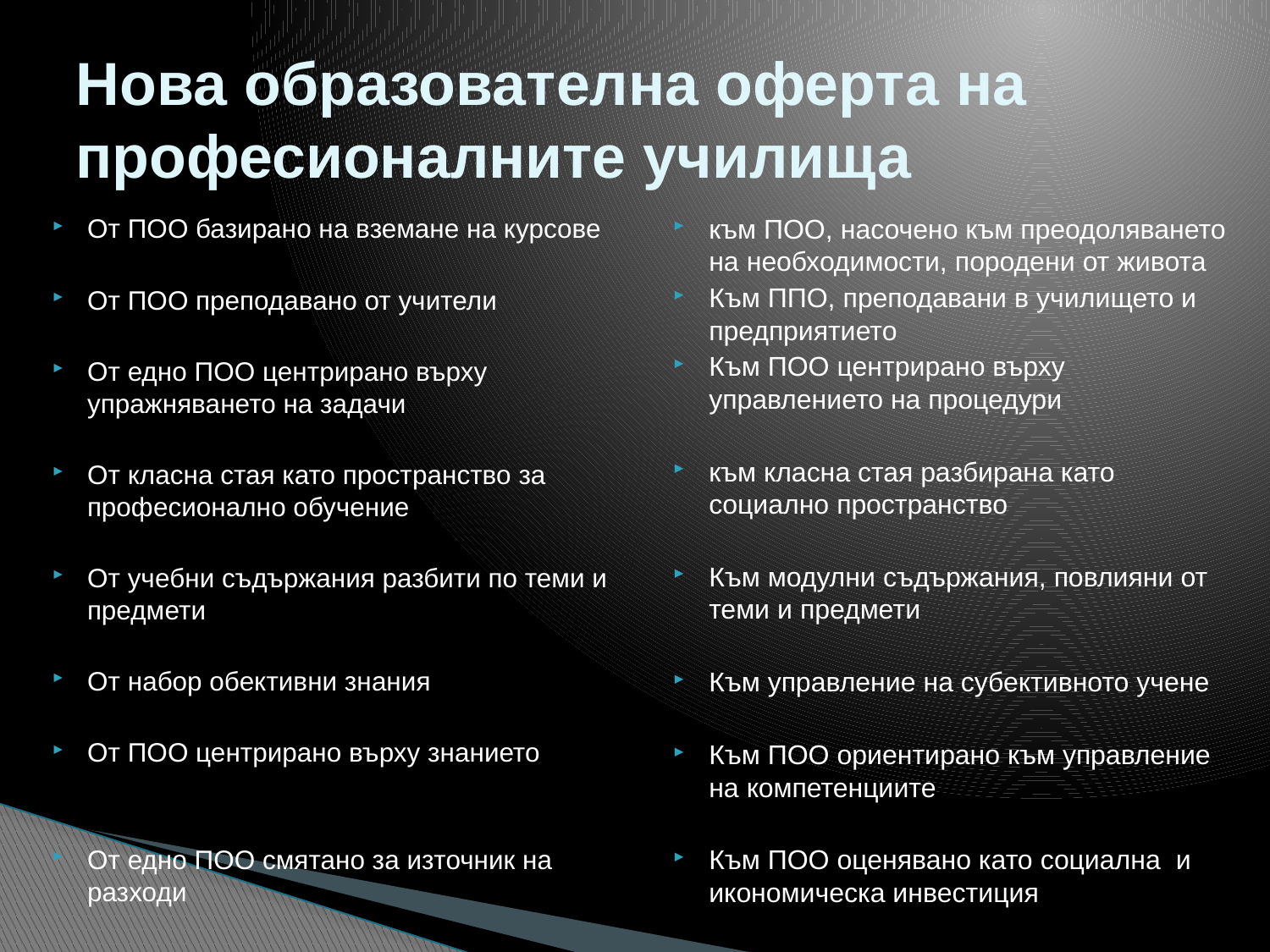

# Нова образователна оферта на професионалните училища
От ПОО базирано на вземане на курсове

От ПОО преподавано от учители

От едно ПОО центрирано върху упражняването на задачи

От класна стая като пространство за професионално обучение

От учебни съдържания разбити по теми и предмети

От набор обективни знания

От ПОО центрирано върху знанието

От едно ПОО смятано за източник на разходи

към ПОО, насочено към преодоляването на необходимости, породени от живота
Към ППО, преподавани в училището и предприятието
Към ПОО центрирано върху управлението на процедури

към класна стая разбирана като социално пространство

Към модулни съдържания, повлияни от теми и предмети

Към управление на субективното учене

Към ПОО ориентирано към управление на компетенциите

Към ПОО оценявано като социална  и икономическа инвестиция